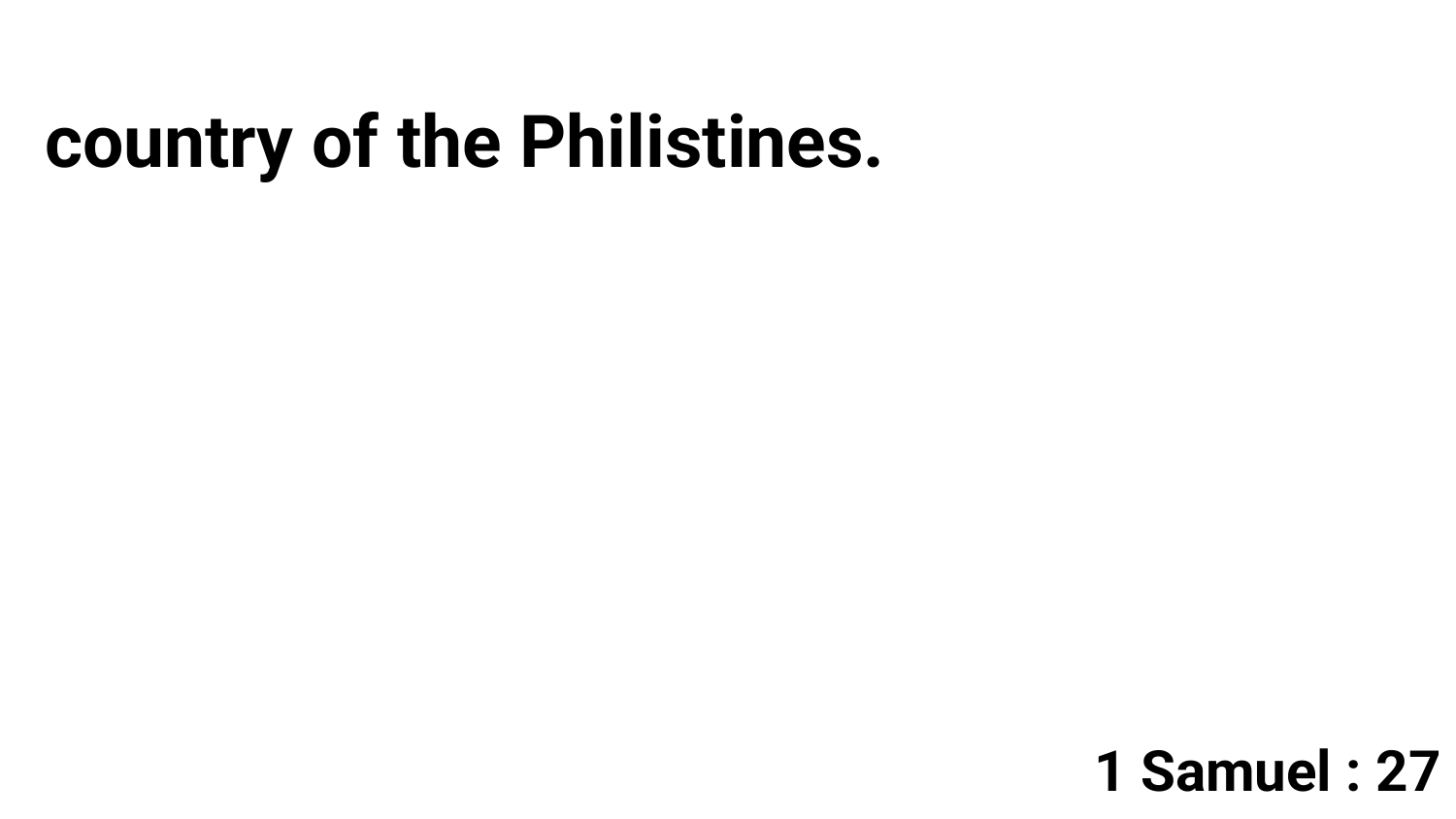

country of the Philistines.
1 Samuel : 27